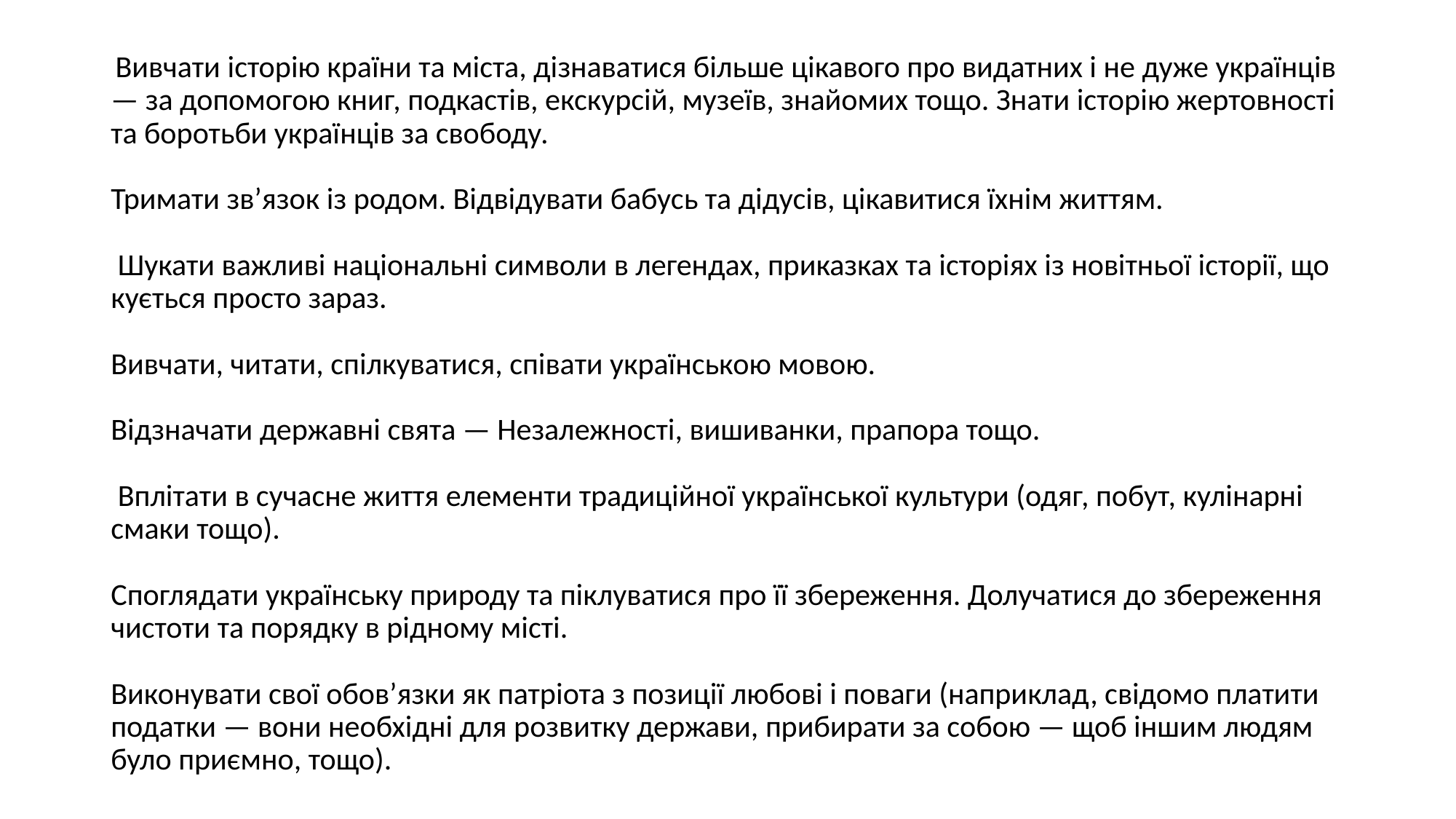

# Вивчати історію країни та міста, дізнаватися більше цікавого про видатних і не дуже українців — за допомогою книг, подкастів, екскурсій, музеїв, знайомих тощо. Знати історію жертовності та боротьби українців за свободу. Тримати зв’язок із родом. Відвідувати бабусь та дідусів, цікавитися їхнім життям. Шукати важливі національні символи в легендах, приказках та історіях із новітньої історії, що кується просто зараз. Вивчати, читати, спілкуватися, співати українською мовою. Відзначати державні свята — Незалежності, вишиванки, прапора тощо. Вплітати в сучасне життя елементи традиційної української культури (одяг, побут, кулінарні смаки тощо). Споглядати українську природу та піклуватися про її збереження. Долучатися до збереження чистоти та порядку в рідному місті. Виконувати свої обов’язки як патріота з позиції любові і поваги (наприклад, свідомо платити податки — вони необхідні для розвитку держави, прибирати за собою — щоб іншим людям було приємно, тощо).